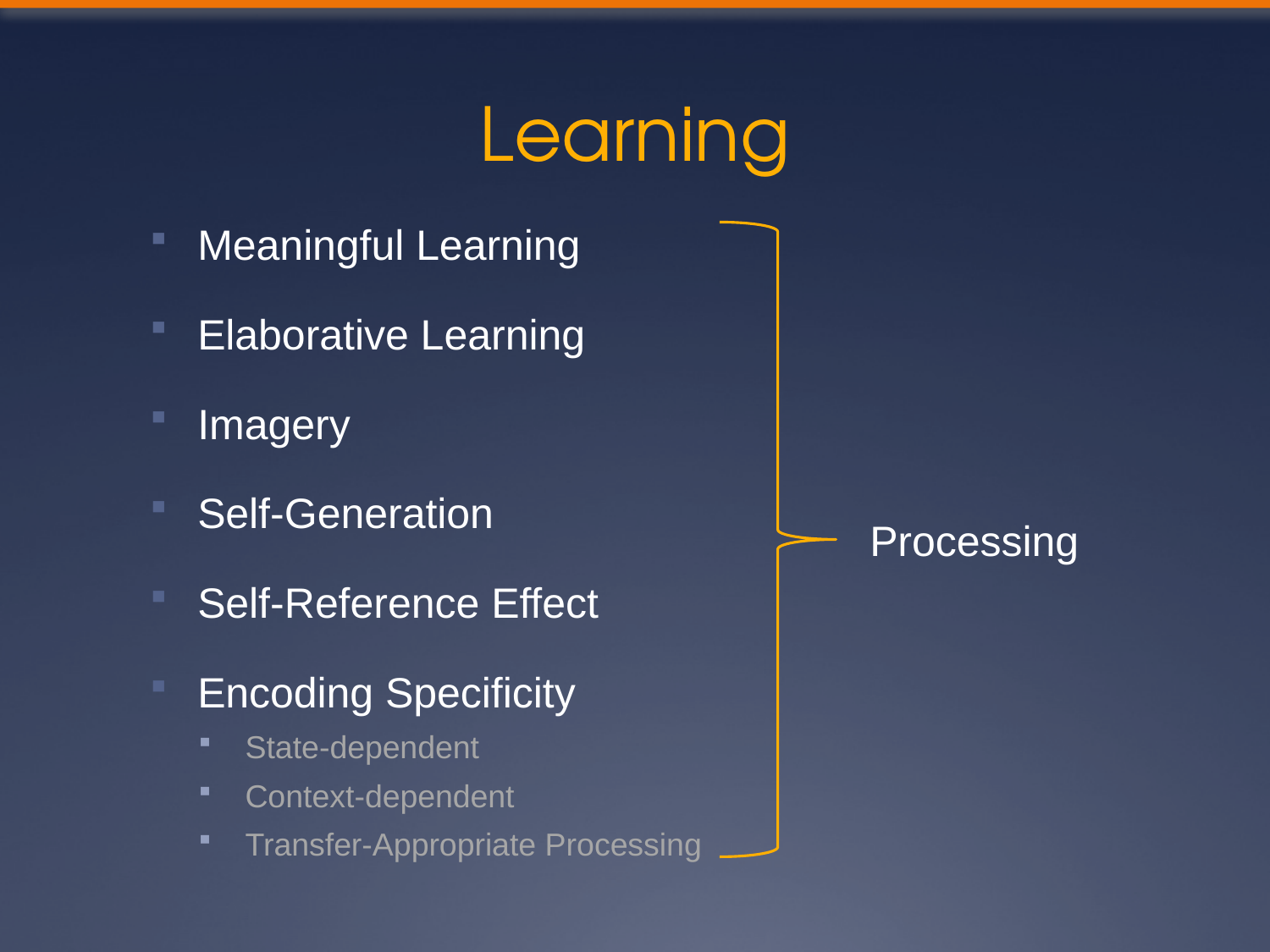

# Learning
Meaningful Learning
Elaborative Learning
Imagery
Self-Generation
Self-Reference Effect
Encoding Specificity
State-dependent
Context-dependent
Transfer-Appropriate Processing

Processing